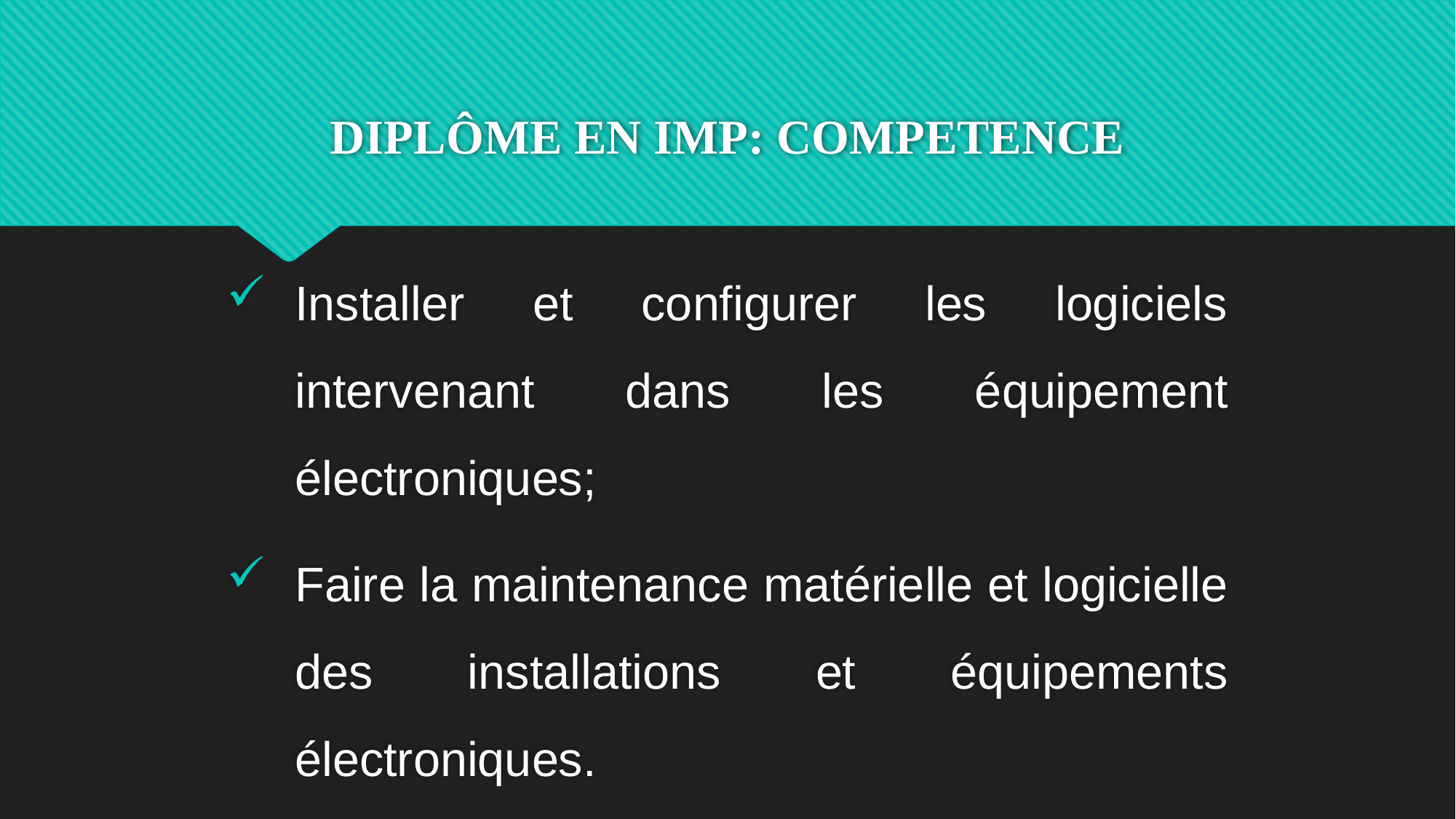

# DIPLÔME EN IMP: COMPETENCE
Installer et configurer les logiciels intervenant dans les équipement électroniques;
Faire la maintenance matérielle et logicielle des installations et équipements électroniques.